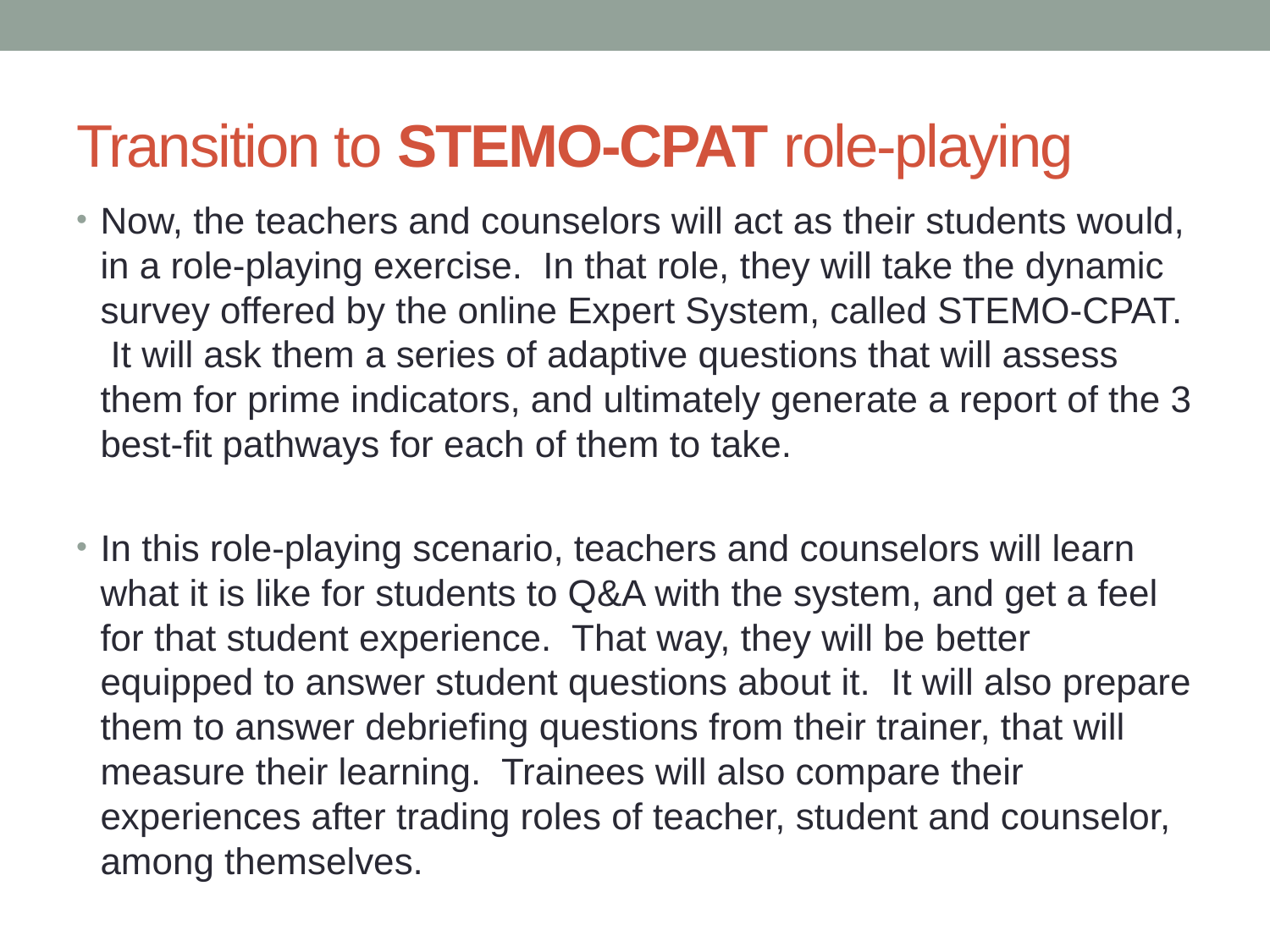

# Transition to STEMO-CPAT role-playing
Now, the teachers and counselors will act as their students would, in a role-playing exercise.  In that role, they will take the dynamic survey offered by the online Expert System, called STEMO-CPAT.  It will ask them a series of adaptive questions that will assess them for prime indicators, and ultimately generate a report of the 3 best-fit pathways for each of them to take.

In this role-playing scenario, teachers and counselors will learn what it is like for students to Q&A with the system, and get a feel for that student experience.  That way, they will be better equipped to answer student questions about it.  It will also prepare them to answer debriefing questions from their trainer, that will measure their learning.  Trainees will also compare their experiences after trading roles of teacher, student and counselor, among themselves.